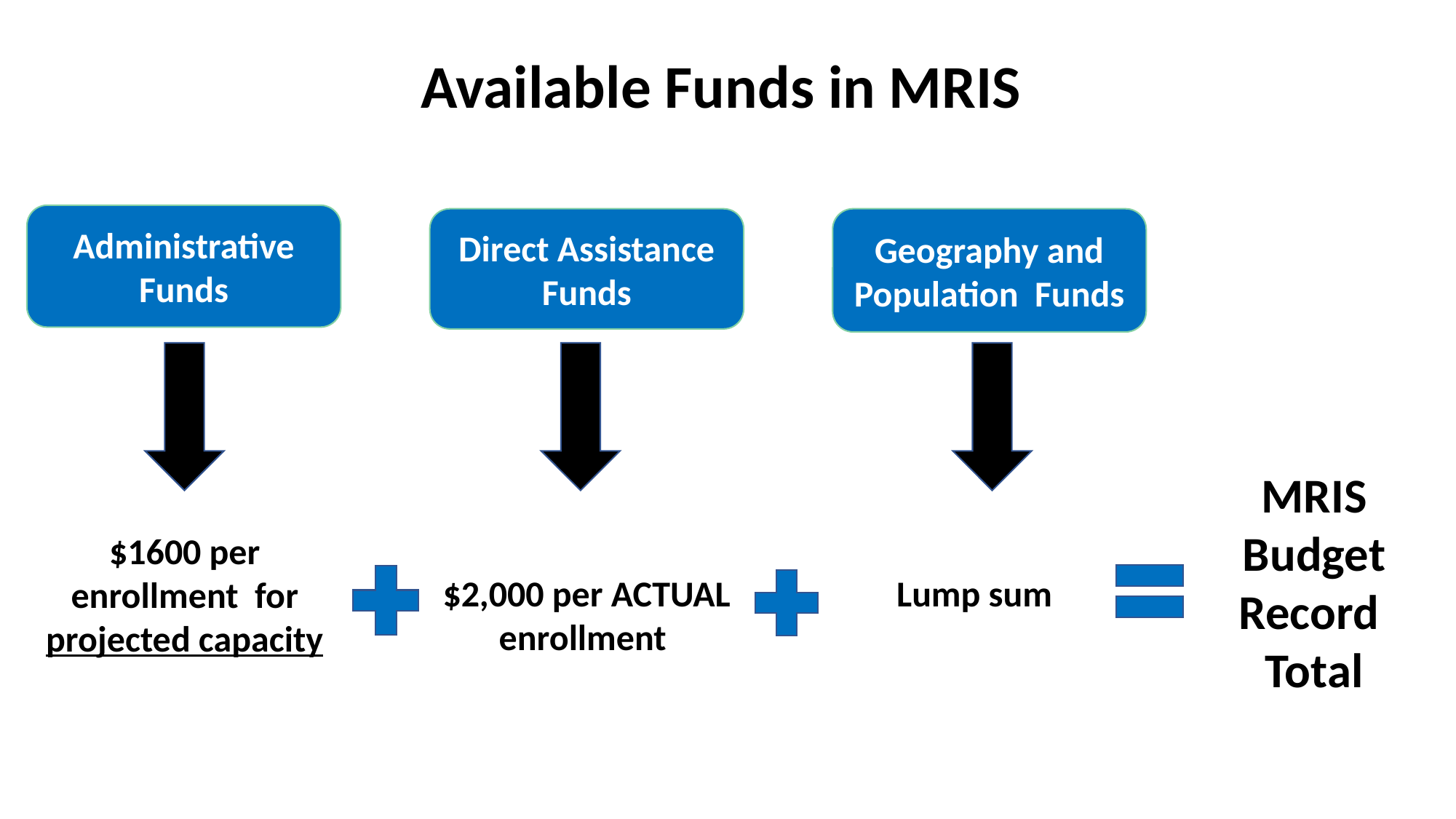

Available Funds in MRIS
Administrative Funds
Direct Assistance Funds
Geography and Population  Funds

MRIS Budget Record
Total
$1600 per enrollment  for projected capacity

Lump sum
$2,000 per ACTUAL enrollment